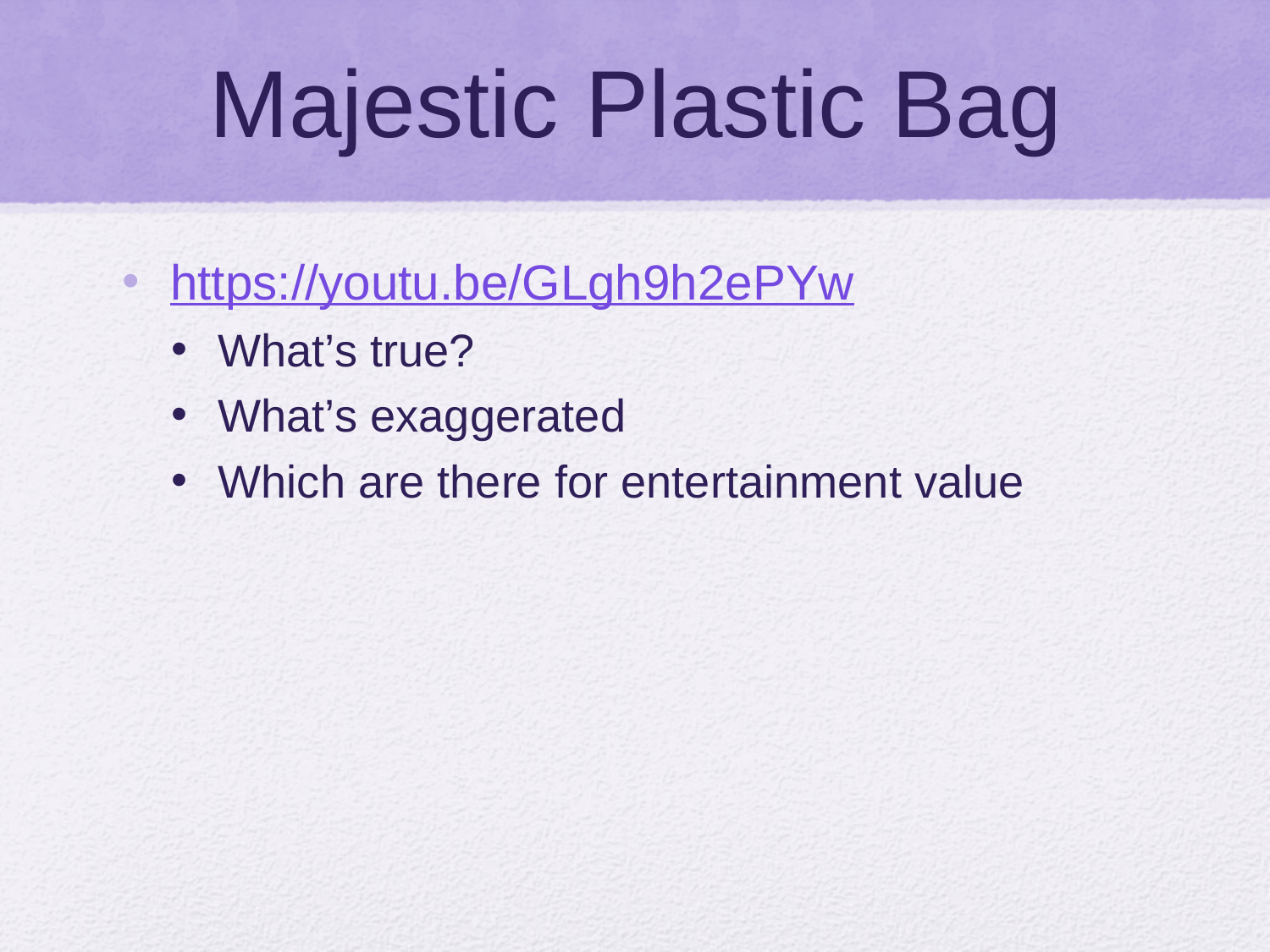

# Majestic Plastic Bag
https://youtu.be/GLgh9h2ePYw
What’s true?
What’s exaggerated
Which are there for entertainment value